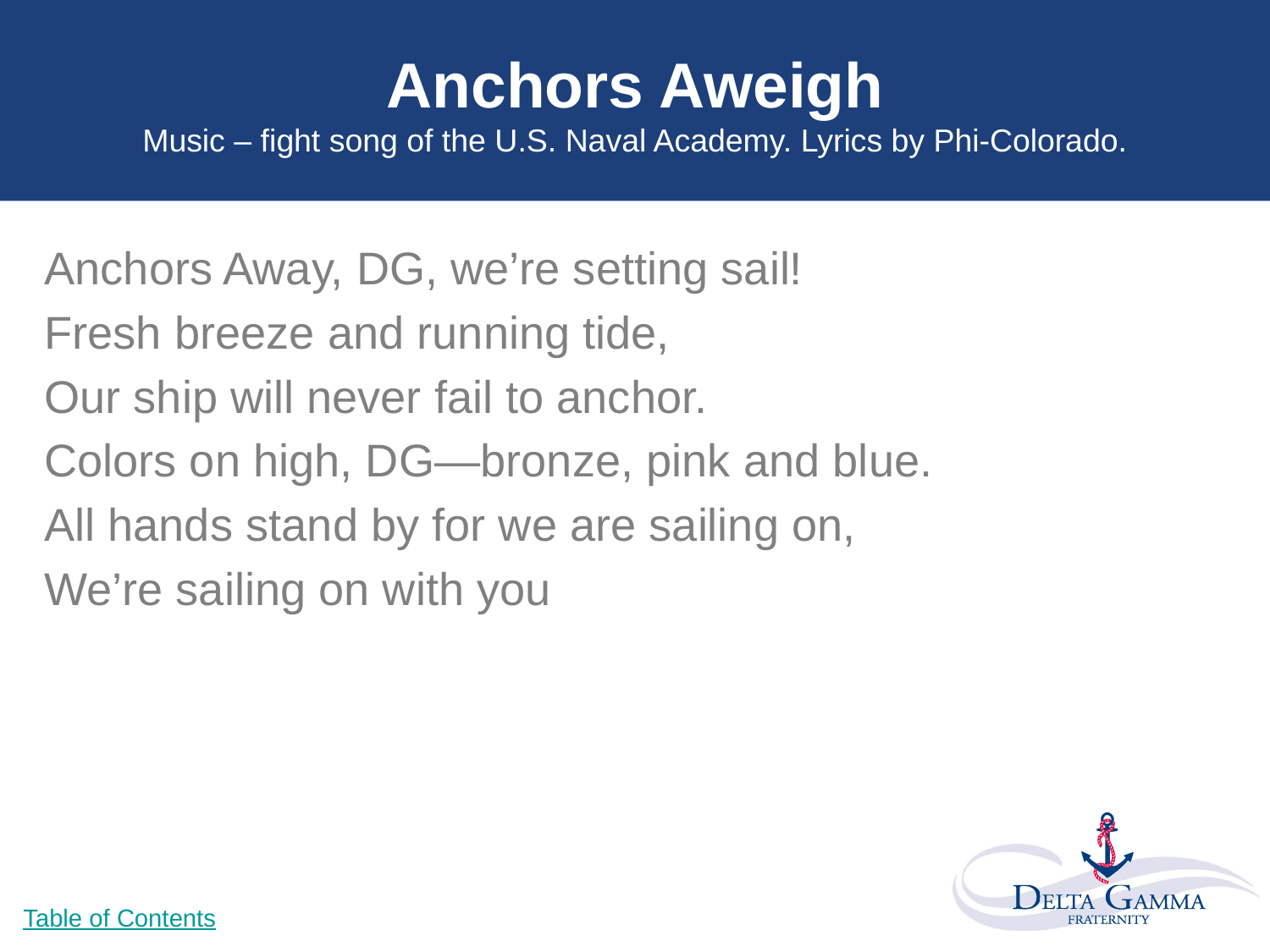

# Anchors Aweigh Music – fight song of the U.S. Naval Academy. Lyrics by Phi-Colorado.
Anchors Away, DG, we’re setting sail!
Fresh breeze and running tide,
Our ship will never fail to anchor.
Colors on high, DG—bronze, pink and blue.
All hands stand by for we are sailing on,
We’re sailing on with you
Table of Contents